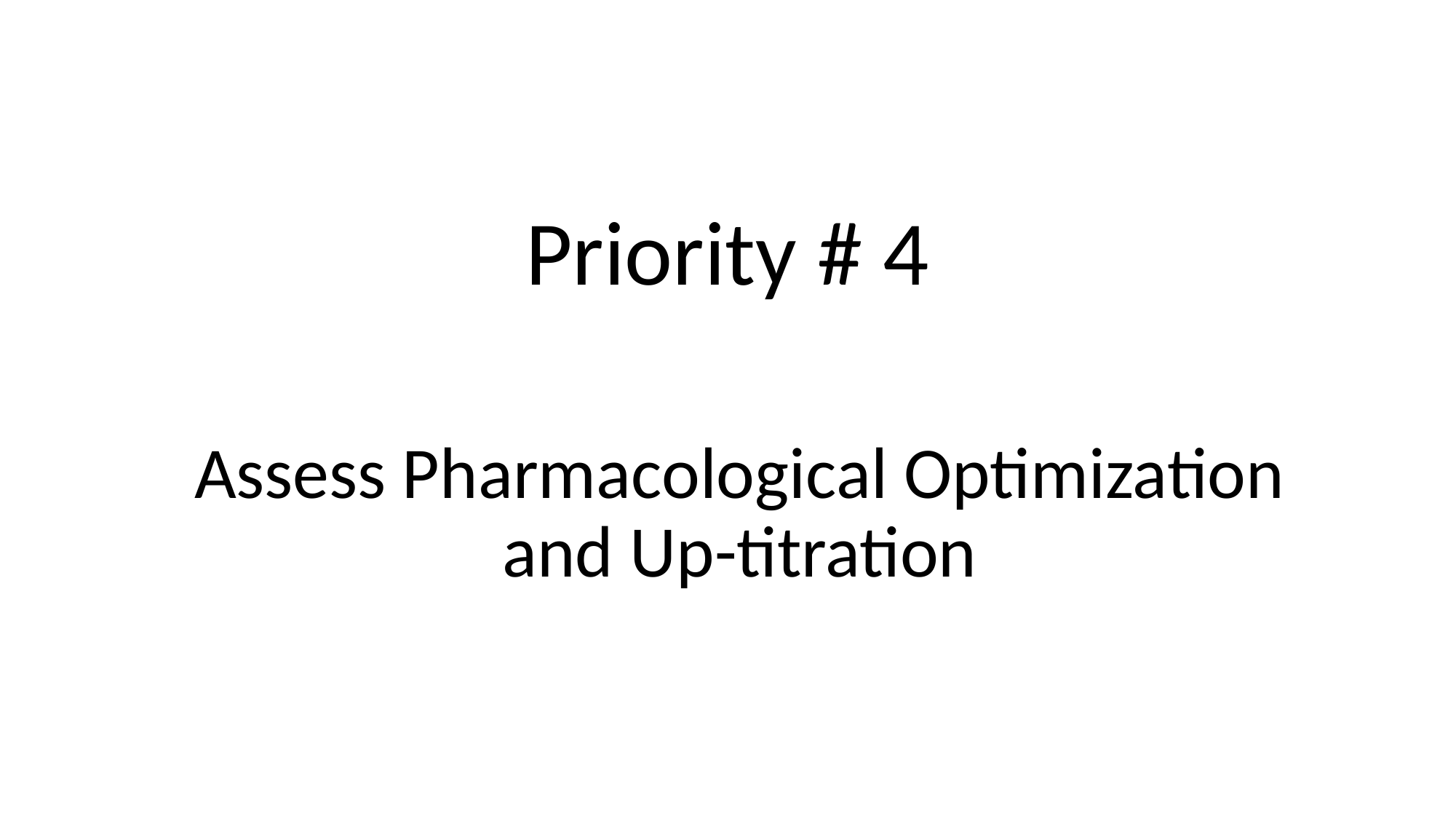

# Priority # 4
Assess Pharmacological Optimization and Up-titration